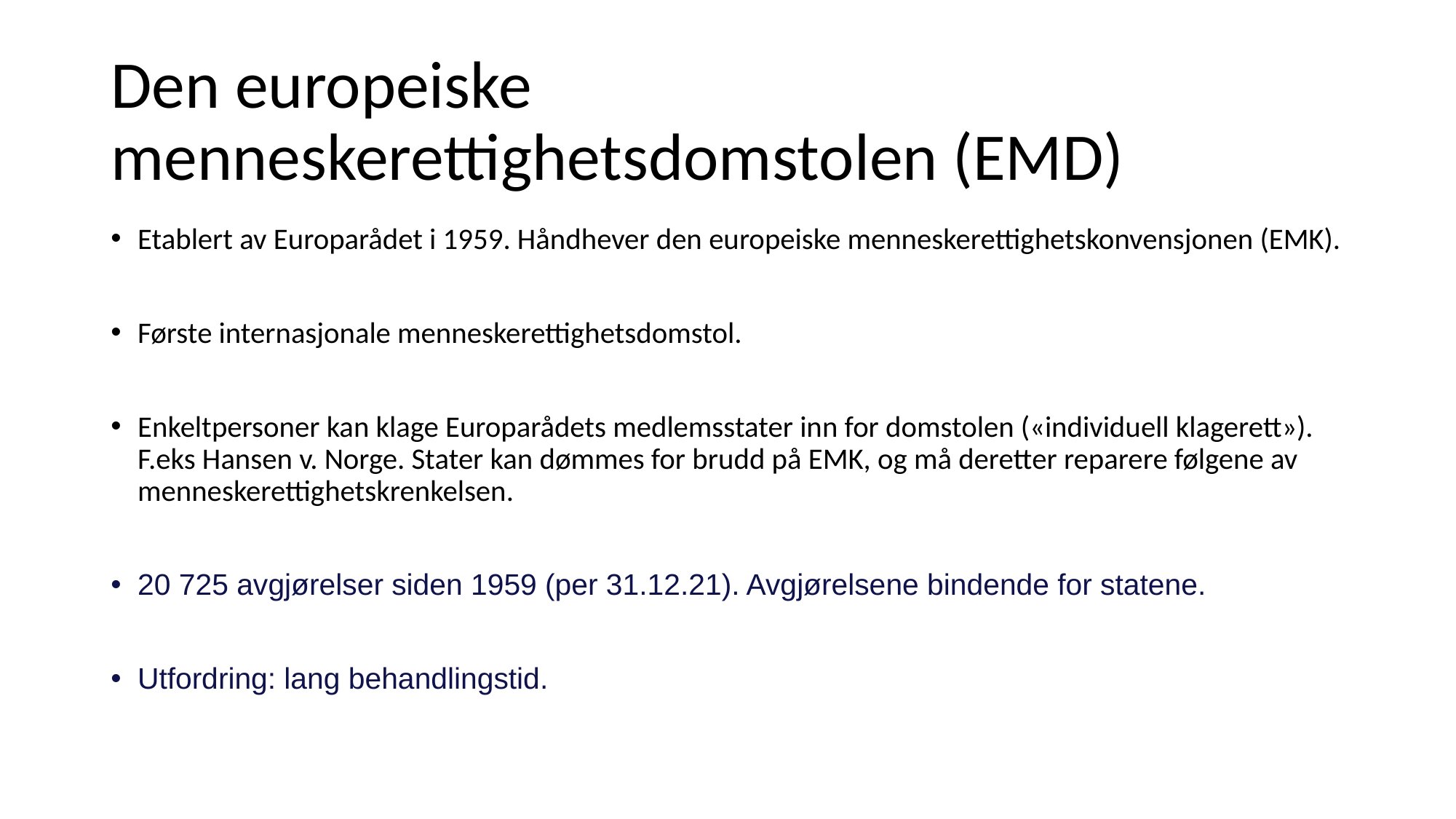

# Den europeiske menneskerettighetsdomstolen (EMD)
Etablert av Europarådet i 1959. Håndhever den europeiske menneskerettighetskonvensjonen (EMK).

Første internasjonale menneskerettighetsdomstol.

Enkeltpersoner kan klage Europarådets medlemsstater inn for domstolen («individuell klagerett»). F.eks Hansen v. Norge. Stater kan dømmes for brudd på EMK, og må deretter reparere følgene av menneskerettighetskrenkelsen.

20 725 avgjørelser siden 1959 (per 31.12.21). Avgjørelsene bindende for statene.

Utfordring: lang behandlingstid.